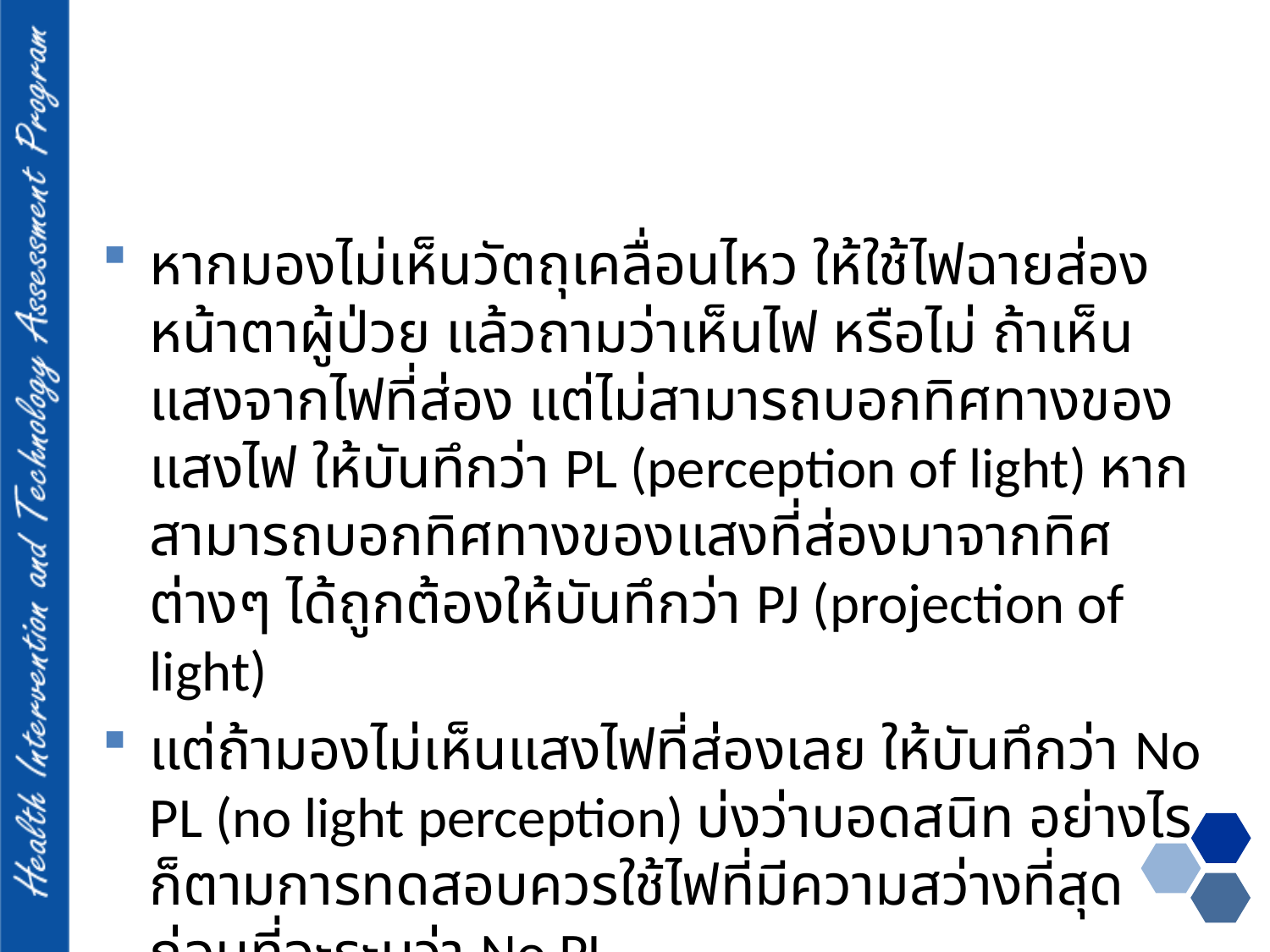

#
หากมองไม่เห็นวัตถุเคลื่อนไหว ให้ใช้ไฟฉายส่องหน้าตาผู้ป่วย แล้วถามว่าเห็นไฟ หรือไม่ ถ้าเห็นแสงจากไฟที่ส่อง แต่ไม่สามารถบอกทิศทางของแสงไฟ ให้บันทึกว่า PL (perception of light) หากสามารถบอกทิศทางของแสงที่ส่องมาจากทิศต่างๆ ได้ถูกต้องให้บันทึกว่า PJ (projection of light)
แต่ถ้ามองไม่เห็นแสงไฟที่ส่องเลย ให้บันทึกว่า No PL (no light perception) บ่งว่าบอดสนิท อย่างไรก็ตามการทดสอบควรใช้ไฟที่มีความสว่างที่สุด ก่อนที่จะระบุว่า No PL